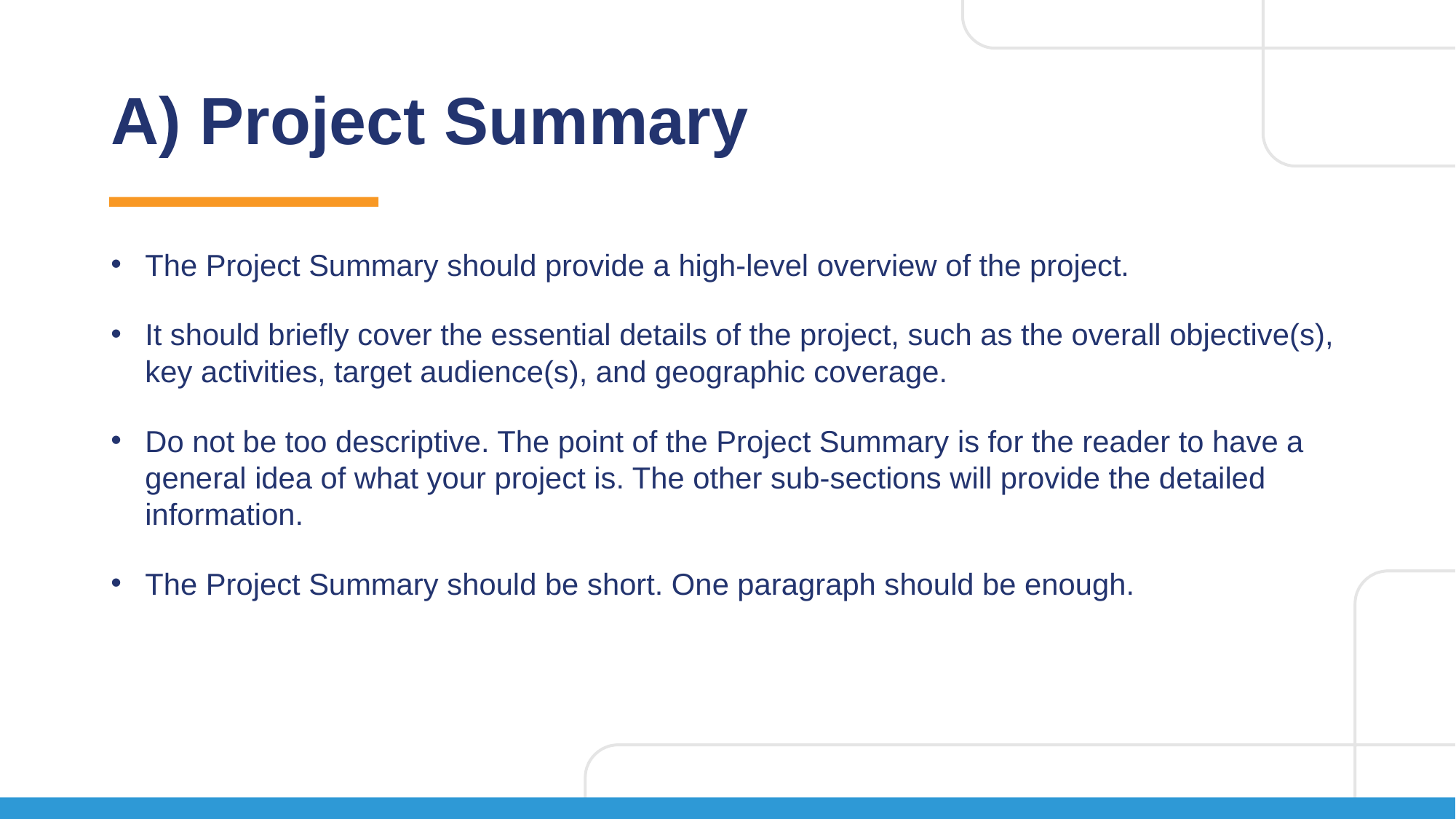

# A) Project Summary
The Project Summary should provide a high-level overview of the project.
It should briefly cover the essential details of the project, such as the overall objective(s), key activities, target audience(s), and geographic coverage.
Do not be too descriptive. The point of the Project Summary is for the reader to have a general idea of what your project is. The other sub-sections will provide the detailed information.
The Project Summary should be short. One paragraph should be enough.